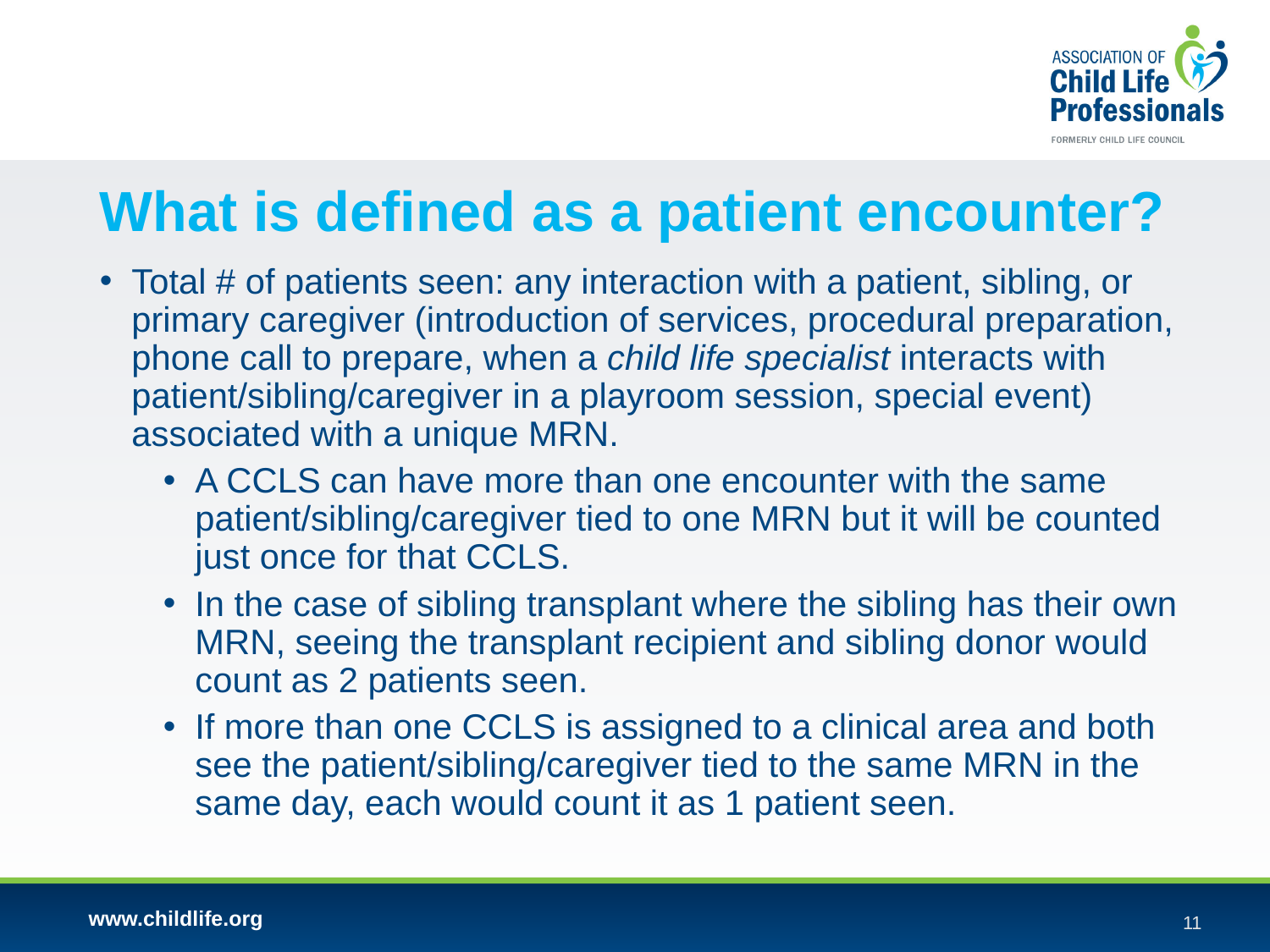

# What is defined as a patient encounter?
Total # of patients seen: any interaction with a patient, sibling, or primary caregiver (introduction of services, procedural preparation, phone call to prepare, when a child life specialist interacts with patient/sibling/caregiver in a playroom session, special event) associated with a unique MRN.
A CCLS can have more than one encounter with the same patient/sibling/caregiver tied to one MRN but it will be counted just once for that CCLS.
In the case of sibling transplant where the sibling has their own MRN, seeing the transplant recipient and sibling donor would count as 2 patients seen.
If more than one CCLS is assigned to a clinical area and both see the patient/sibling/caregiver tied to the same MRN in the same day, each would count it as 1 patient seen.
www.childlife.org
11